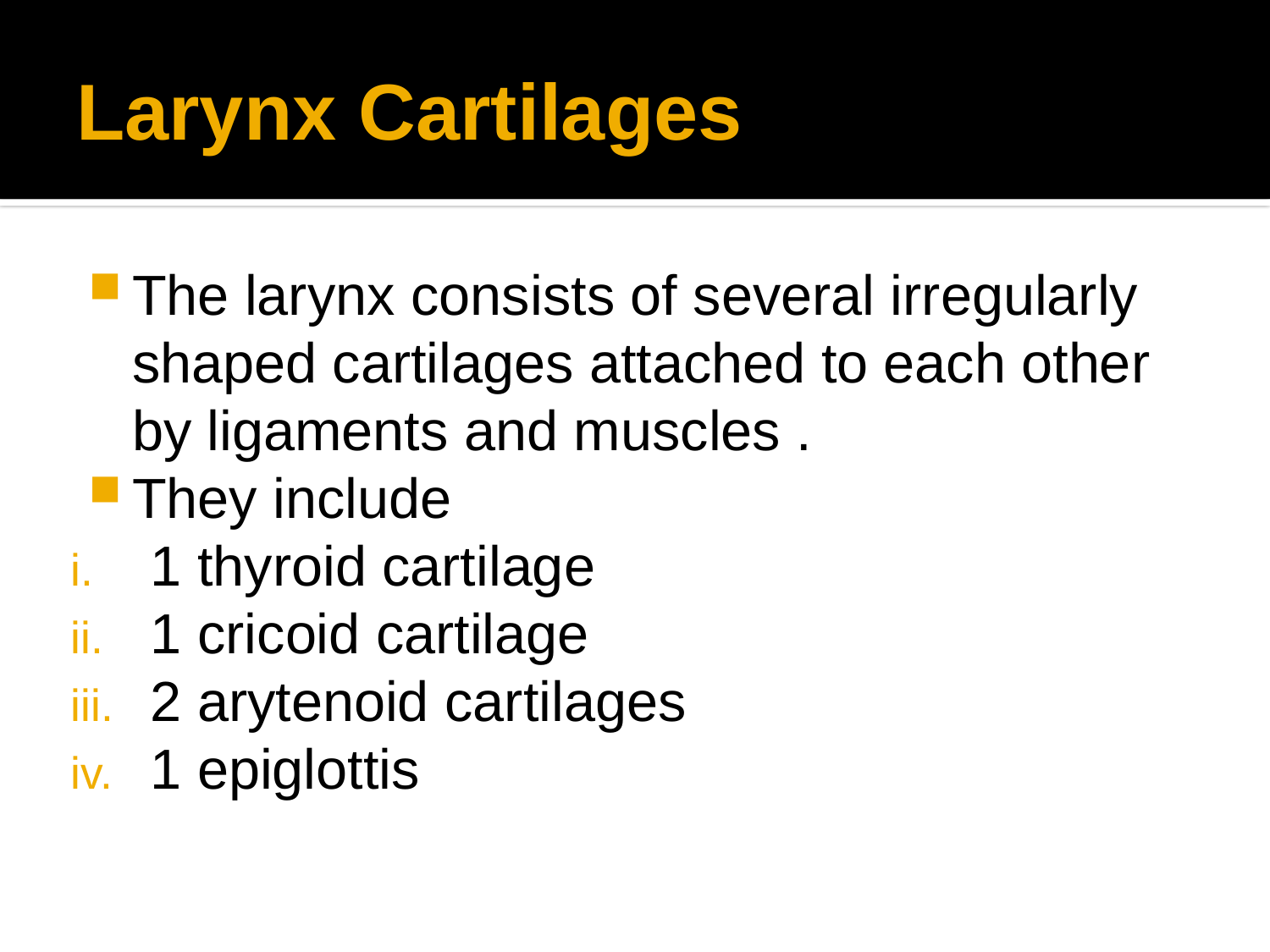

# Larynx Cartilages
The larynx consists of several irregularly shaped cartilages attached to each other by ligaments and muscles .
They include
1 thyroid cartilage
1 cricoid cartilage
2 arytenoid cartilages
1 epiglottis